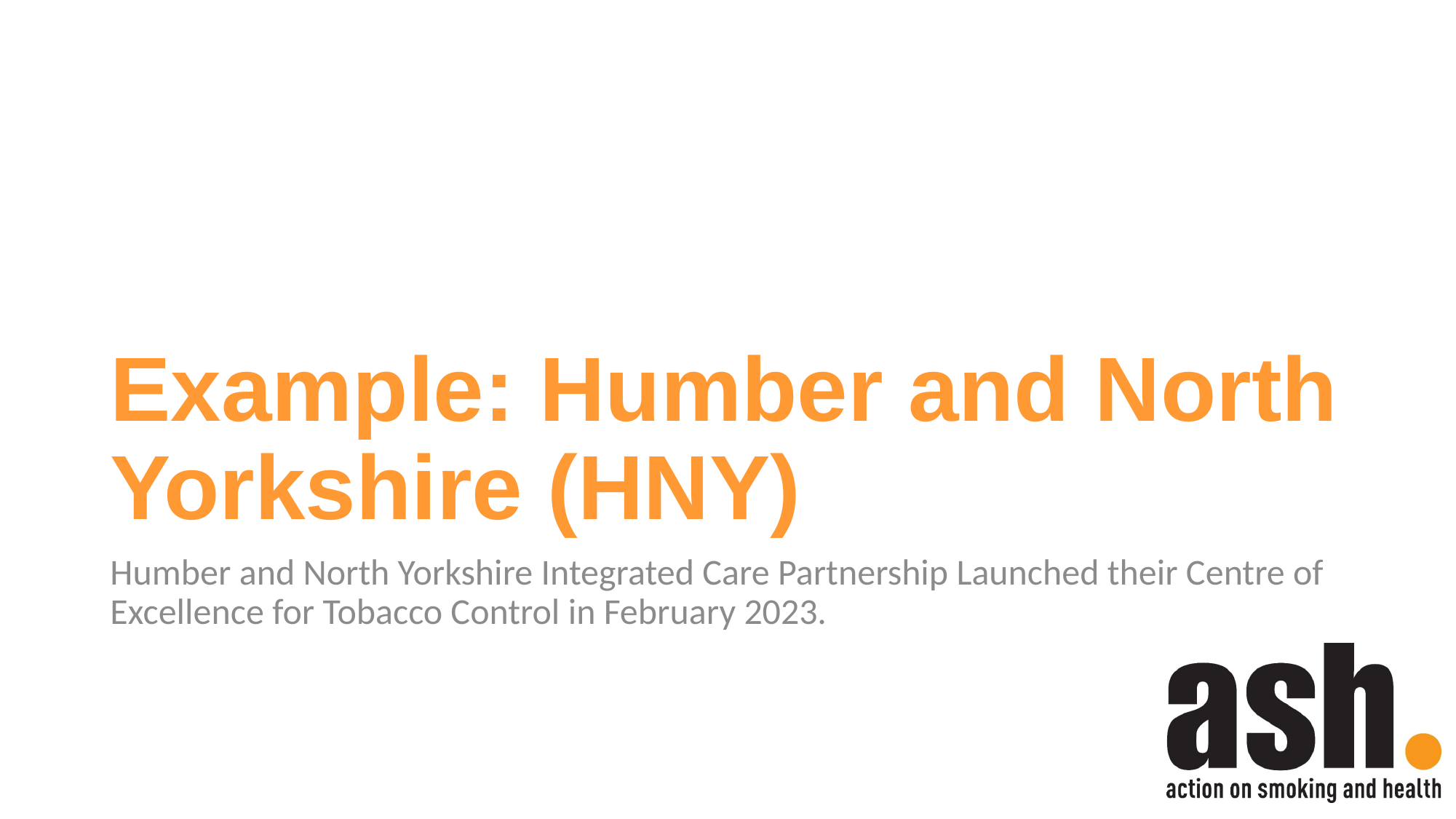

# Example: Humber and North Yorkshire (HNY)
Humber and North Yorkshire Integrated Care Partnership Launched their Centre of Excellence for Tobacco Control in February 2023.